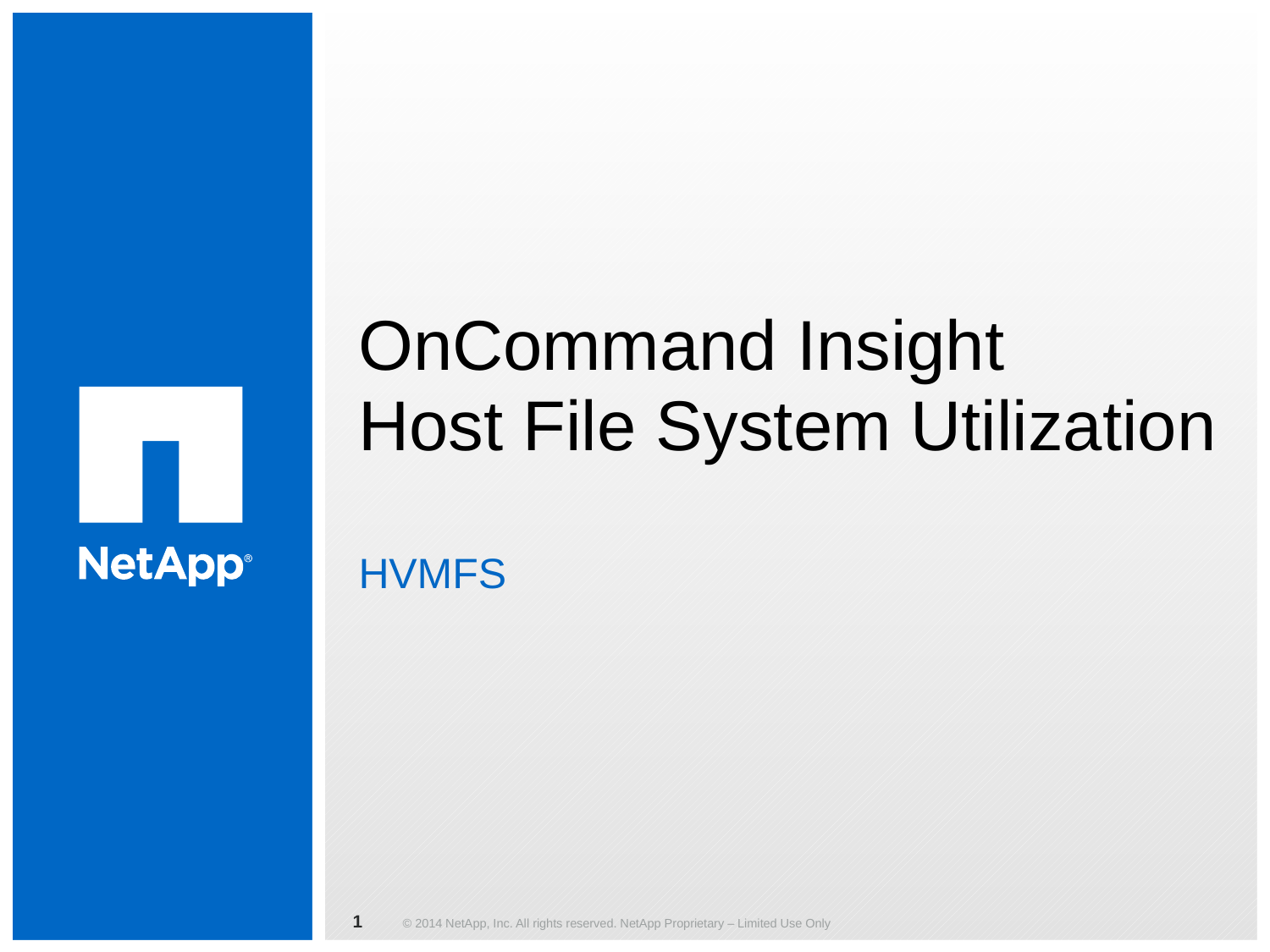

# OnCommand Insight Host File System Utilization
HVMFS
1
© 2014 NetApp, Inc. All rights reserved. NetApp Proprietary – Limited Use Only